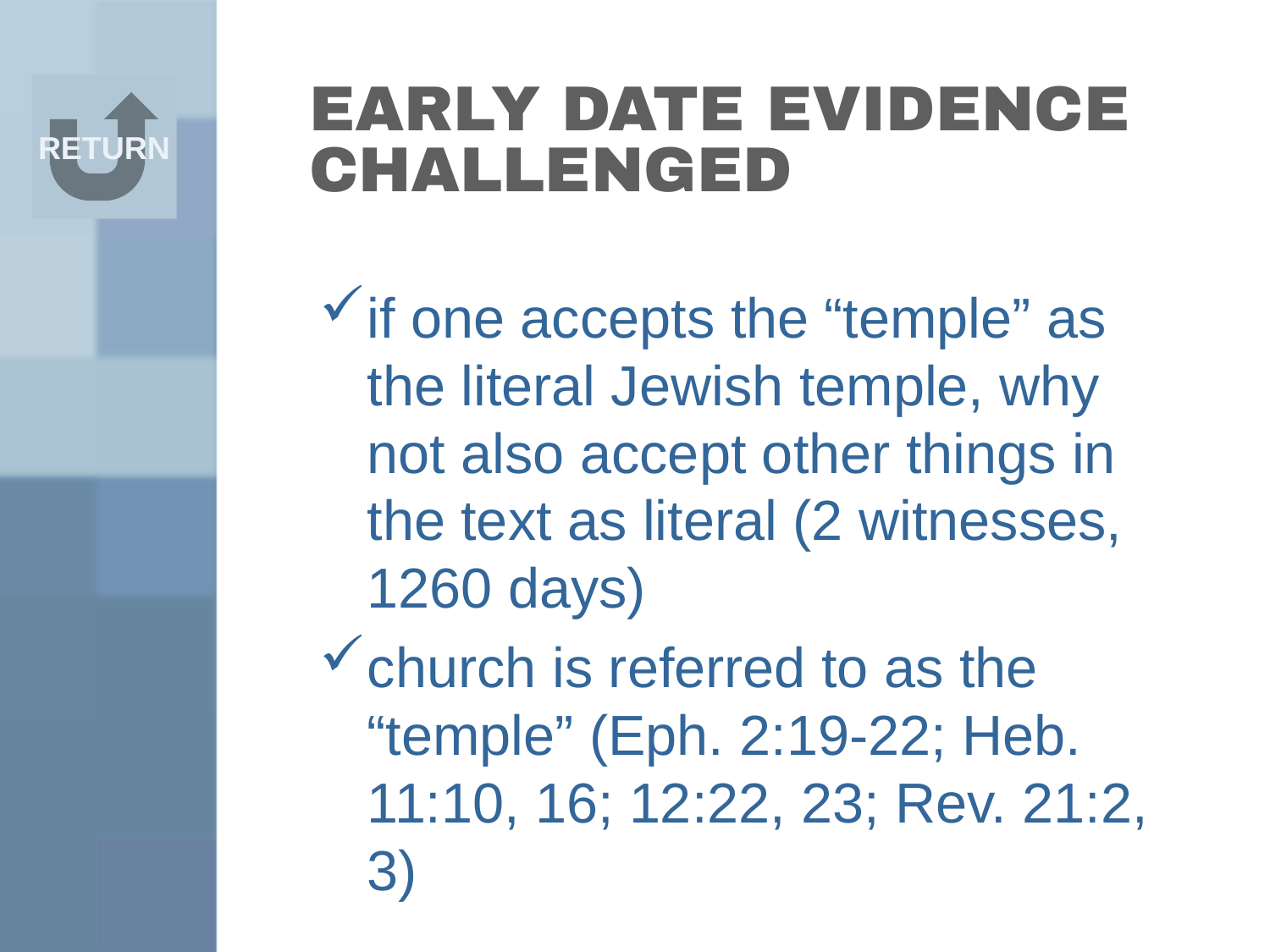

# EARLY DATE EVIDENCE CHALLENGED
RETURN
if one accepts the “temple” as the literal Jewish temple, why not also accept other things in the text as literal (2 witnesses, 1260 days)
church is referred to as the “temple” (Eph. 2:19-22; Heb. 11:10, 16; 12:22, 23; Rev. 21:2, 3)